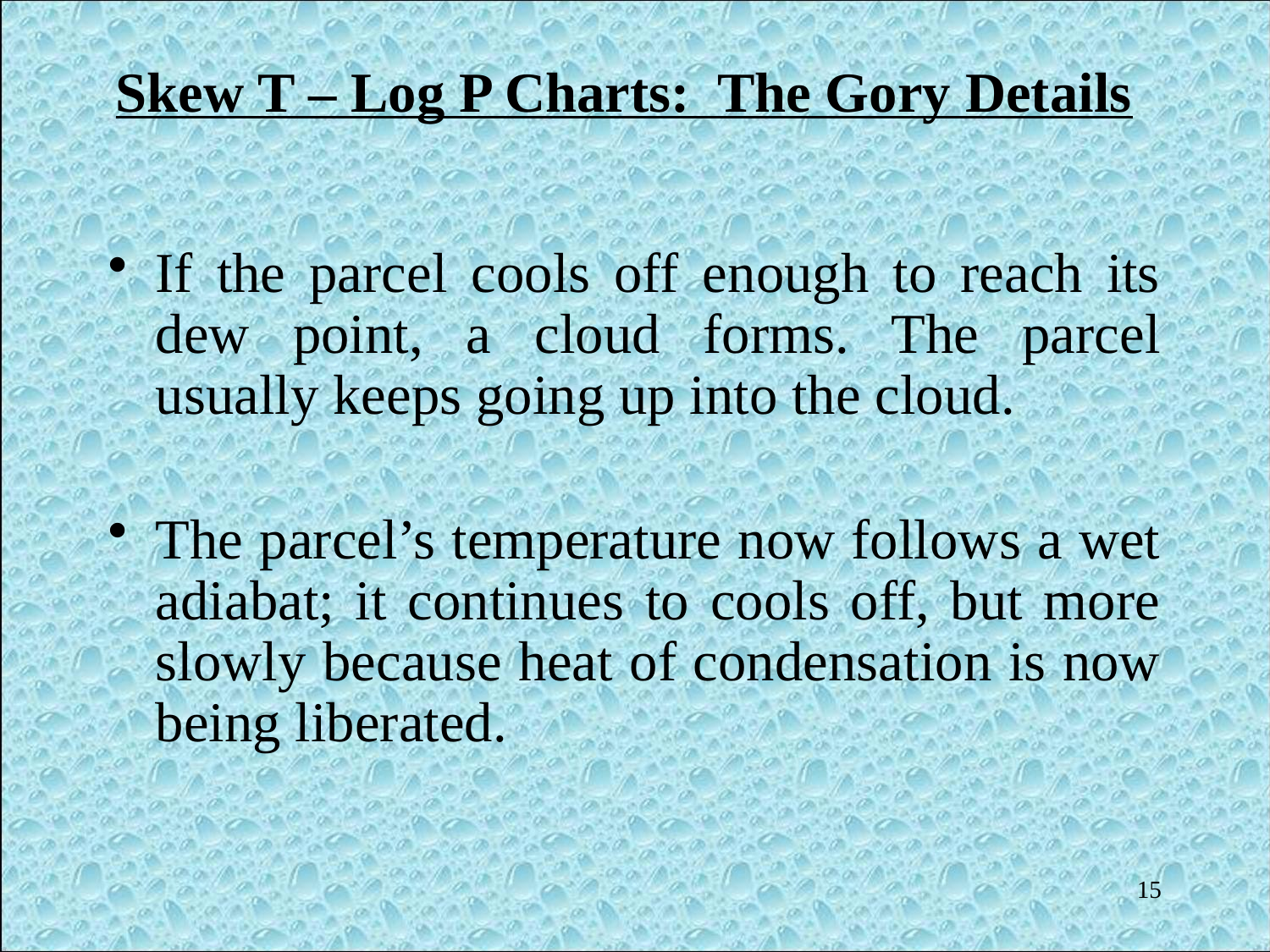

# Skew T – Log P Charts:  The Gory Details

If the parcel cools off enough to reach its dew point, a cloud forms. The parcel usually keeps going up into the cloud.

The parcel’s temperature now follows a wet adiabat; it continues to cools off, but more slowly because heat of condensation is now being liberated.
15